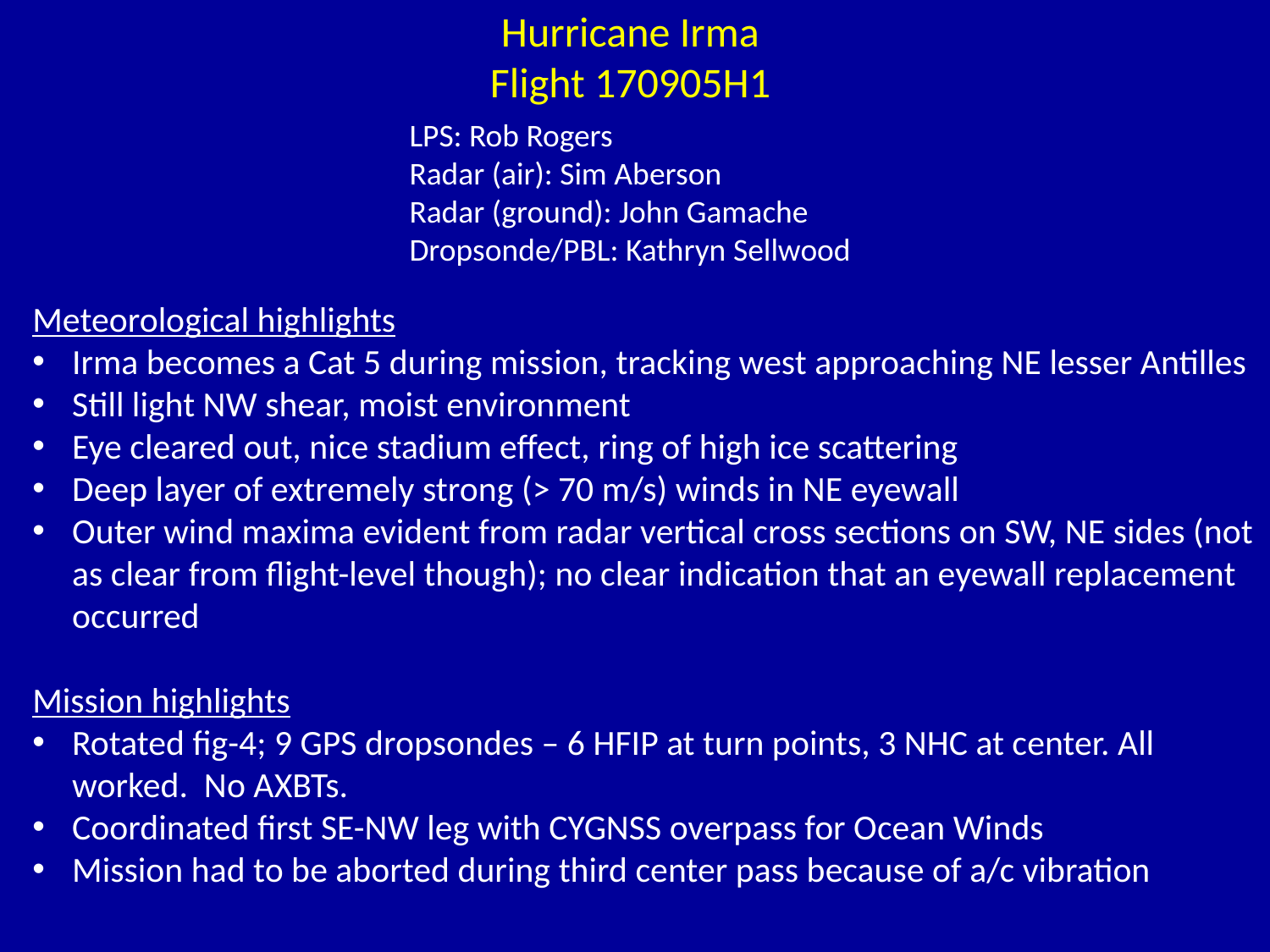

Hurricane Irma
Flight 170905H1
LPS: Rob Rogers
Radar (air): Sim Aberson
Radar (ground): John Gamache
Dropsonde/PBL: Kathryn Sellwood
Meteorological highlights
Irma becomes a Cat 5 during mission, tracking west approaching NE lesser Antilles
Still light NW shear, moist environment
Eye cleared out, nice stadium effect, ring of high ice scattering
Deep layer of extremely strong (> 70 m/s) winds in NE eyewall
Outer wind maxima evident from radar vertical cross sections on SW, NE sides (not as clear from flight-level though); no clear indication that an eyewall replacement occurred

Mission highlights
Rotated fig-4; 9 GPS dropsondes – 6 HFIP at turn points, 3 NHC at center. All worked.  No AXBTs.
Coordinated first SE-NW leg with CYGNSS overpass for Ocean Winds
Mission had to be aborted during third center pass because of a/c vibration